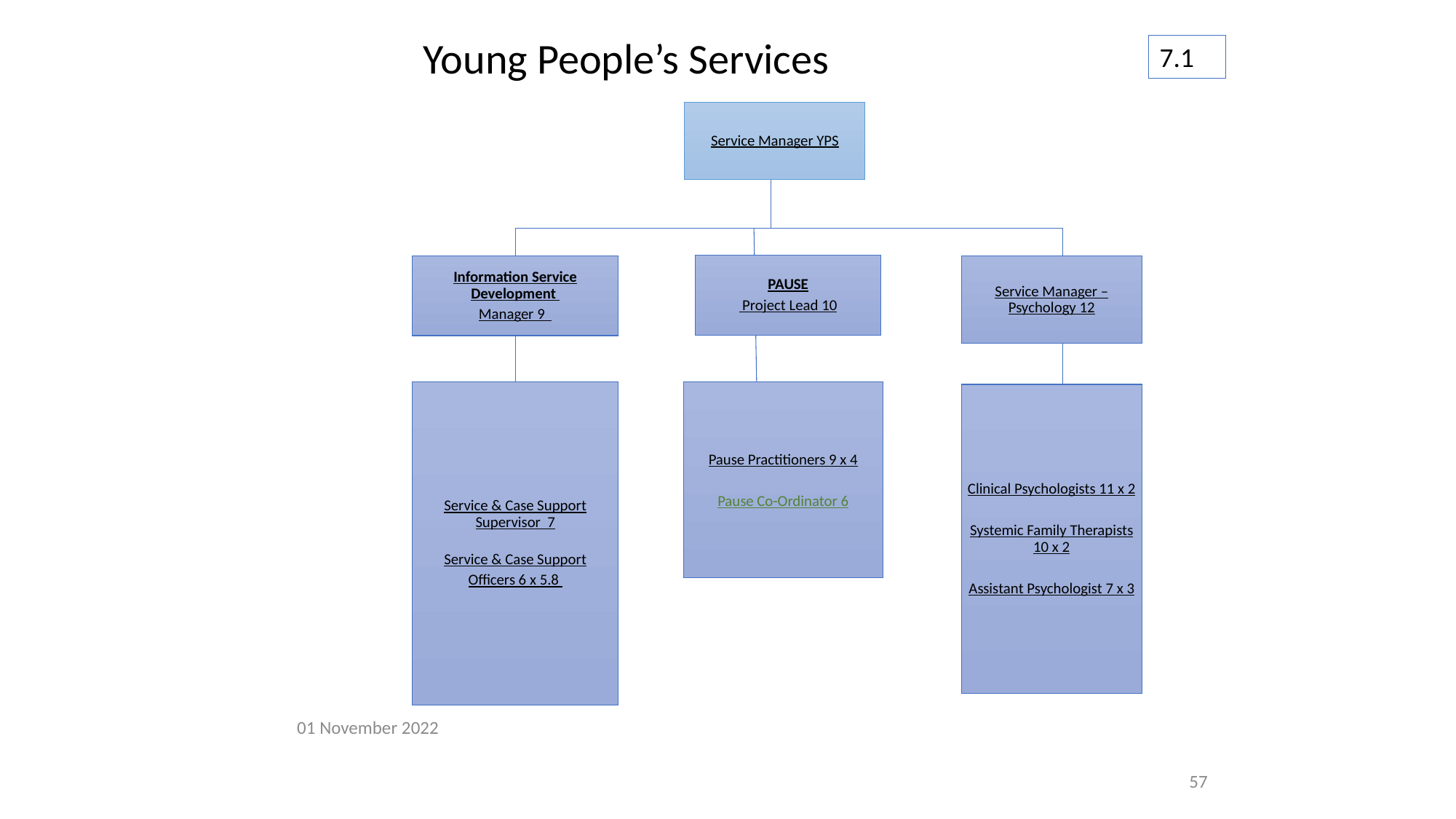

# Young People’s Services
7.1
Service Manager YPS
PAUSE
 Project Lead 10

Pause Practitioners 9 x 4

Pause Co-Ordinator 6

Service Manager – Psychology 12
Information Service Development
Manager 9
Service & Case Support Supervisor  7

Service & Case Support
Officers 6 x 5.8
Clinical Psychologists 11 x 2

Systemic Family Therapists 10 x 2

Assistant Psychologist 7 x 3
01 November 2022
57